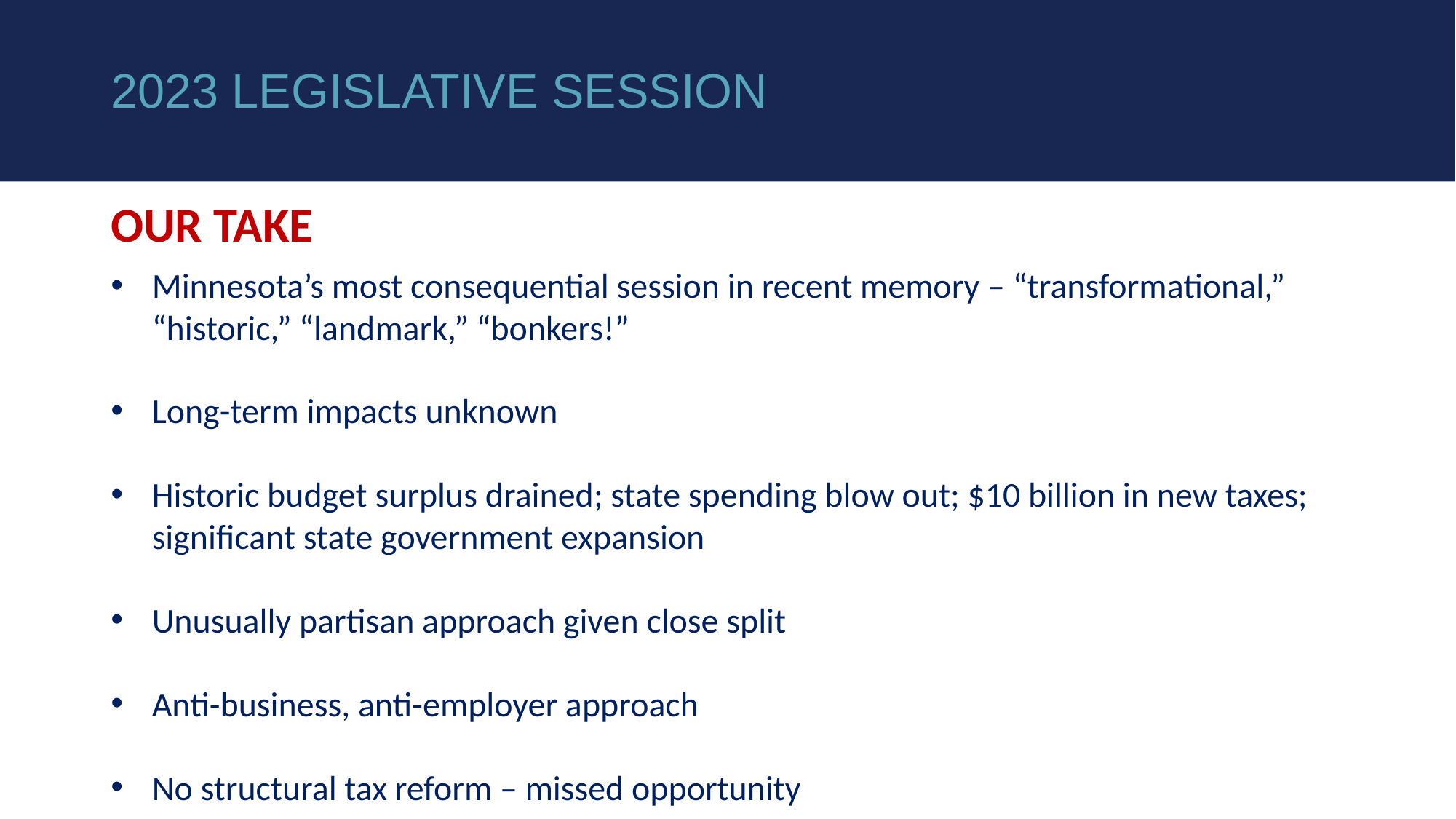

# 2023 legislative session
OUR TAKE
Minnesota’s most consequential session in recent memory – “transformational,” “historic,” “landmark,” “bonkers!”

Long-term impacts unknown

Historic budget surplus drained; state spending blow out; $10 billion in new taxes;  significant state government expansion

Unusually partisan approach given close split

Anti-business, anti-employer approach

No structural tax reform – missed opportunity